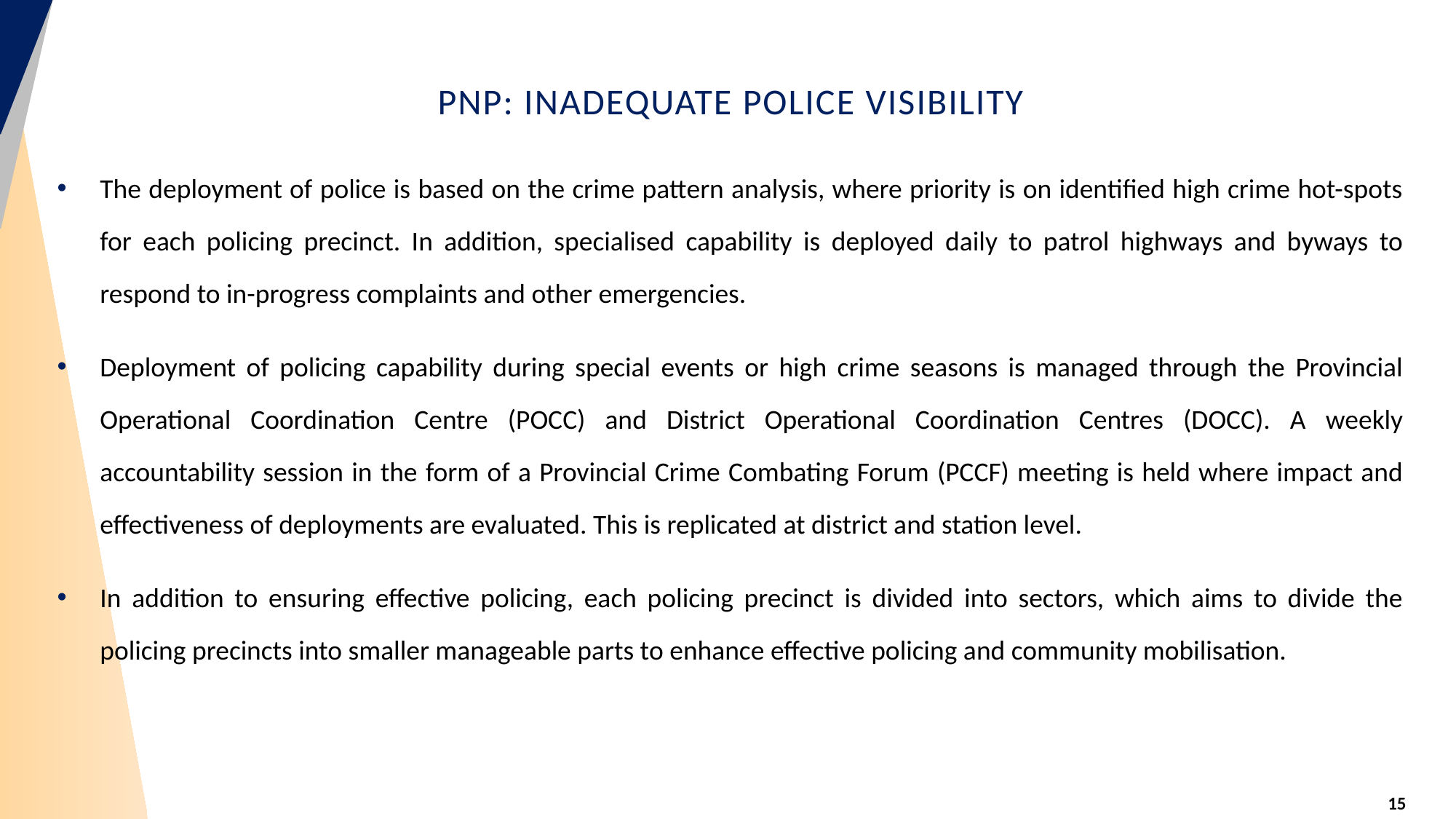

# PNP: INADEQUATE POLICE VISIBILITY
The deployment of police is based on the crime pattern analysis, where priority is on identified high crime hot-spots for each policing precinct. In addition, specialised capability is deployed daily to patrol highways and byways to respond to in-progress complaints and other emergencies.
Deployment of policing capability during special events or high crime seasons is managed through the Provincial Operational Coordination Centre (POCC) and District Operational Coordination Centres (DOCC). A weekly accountability session in the form of a Provincial Crime Combating Forum (PCCF) meeting is held where impact and effectiveness of deployments are evaluated. This is replicated at district and station level.
In addition to ensuring effective policing, each policing precinct is divided into sectors, which aims to divide the policing precincts into smaller manageable parts to enhance effective policing and community mobilisation.

15